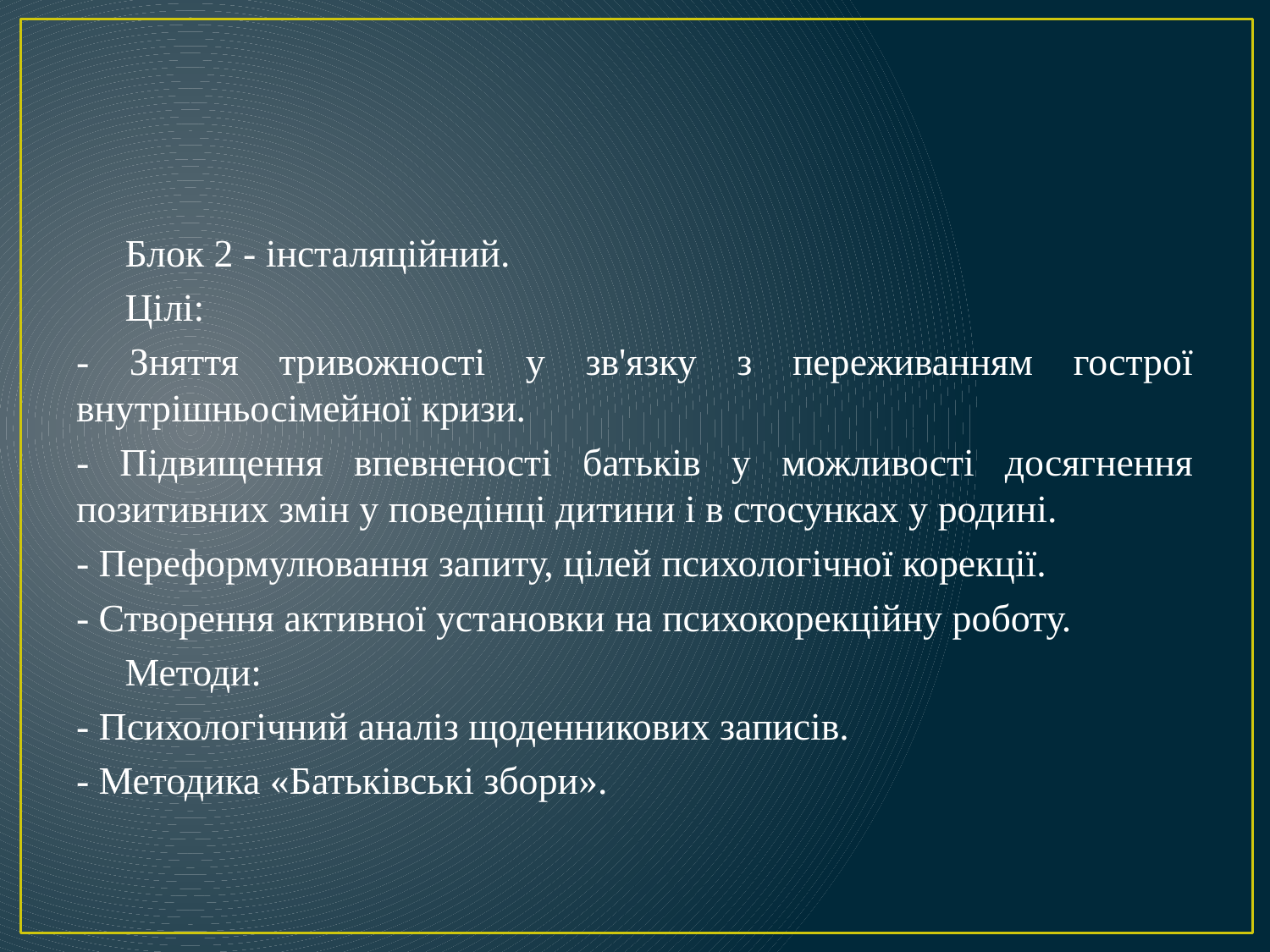

Блок 2 - інсталяційний.
     Цілі:
- Зняття тривожності у зв'язку з переживанням гострої внутрішньосімейної кризи.
- Підвищення впевненості батьків у можливості досягнення позитивних змін у поведінці дитини і в стосунках у родині.
- Переформулювання запиту, цілей психологічної корекції.
- Створення активної установки на психокорекційну роботу.
     Методи:
- Психологічний аналіз щоденникових записів.
- Методика «Батьківські збори».